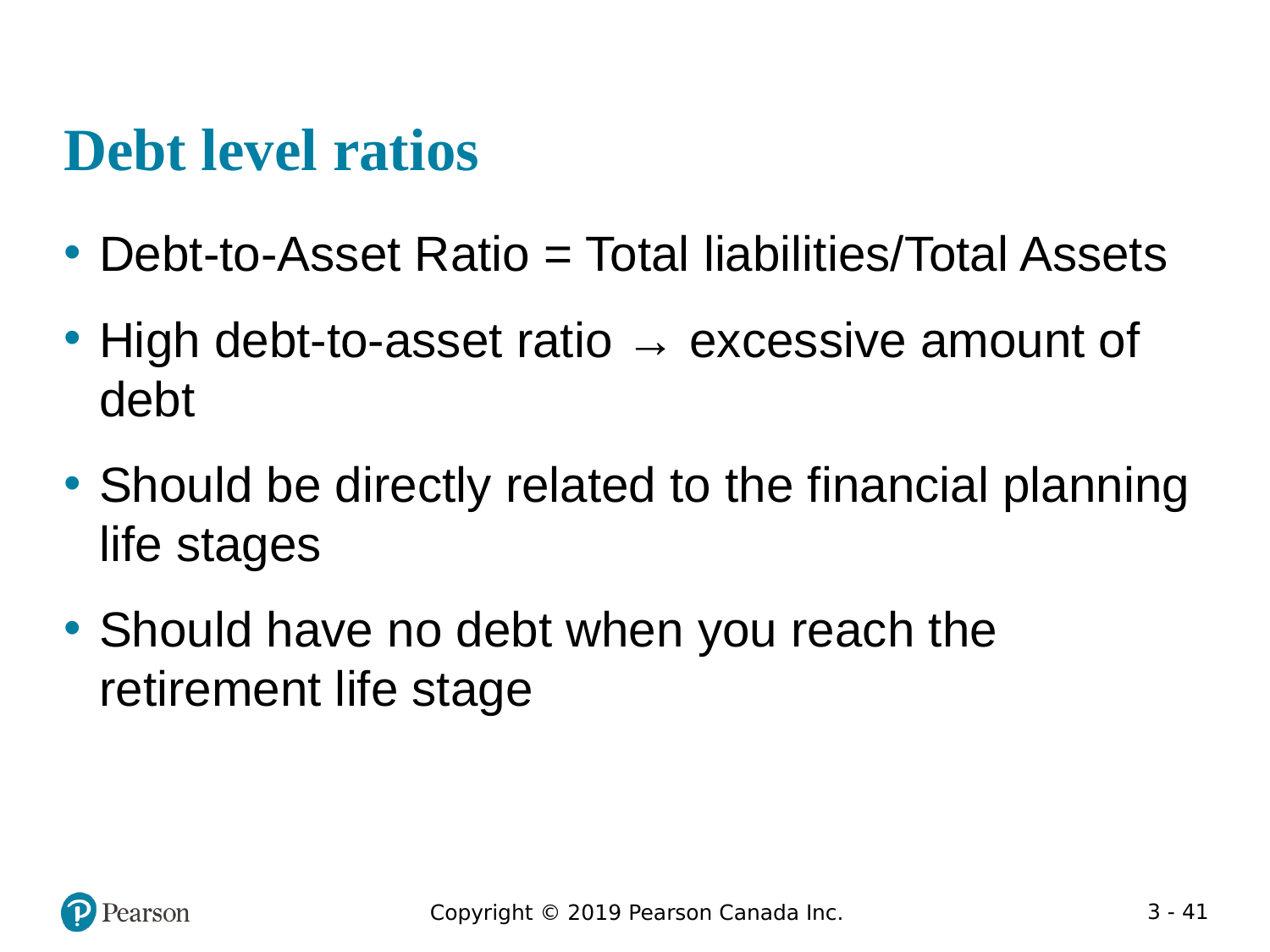

# Debt level ratios
Debt-to-Asset Ratio = Total liabilities/Total Assets
High debt-to-asset ratio → excessive amount of debt
Should be directly related to the financial planning life stages
Should have no debt when you reach the retirement life stage